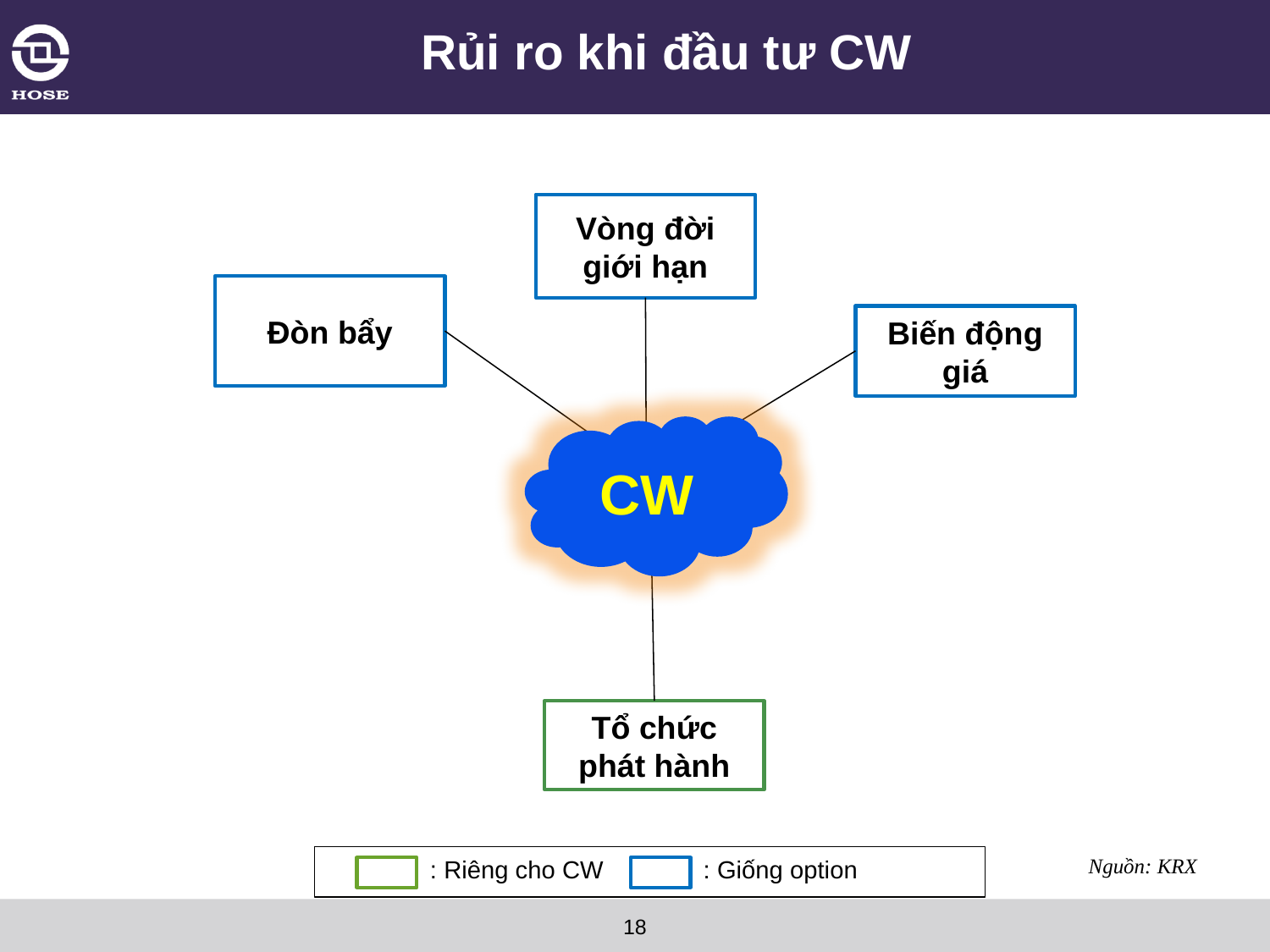

Rủi ro khi đầu tư CW
Vòng đời giới hạn
Đòn bẩy
Biến động giá
CW

Tổ chức phát hành
Nguồn: KRX

: Riêng cho CW
: Giống option

18